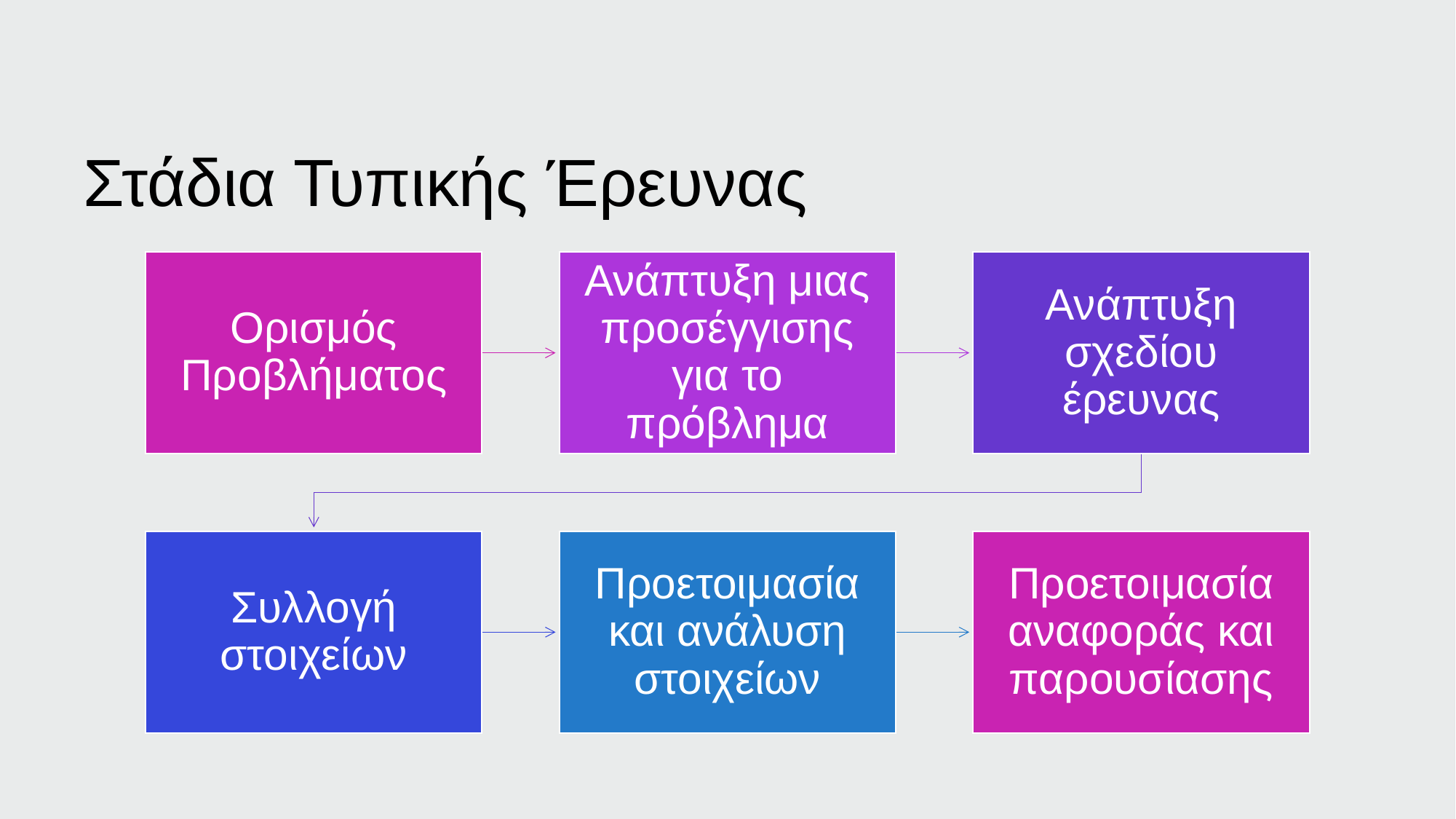

# Στάδια Τυπικής Έρευνας

Ορισμός Προβλήματος

Ανάπτυξη μιας προσέγγισης για το πρόβλημα

Ανάπτυξη σχεδίου έρευνας

Συλλογή στοιχείων

Προετοιμασία και ανάλυση στοιχείων
Προετοιμασία αναφοράς και παρουσίασης